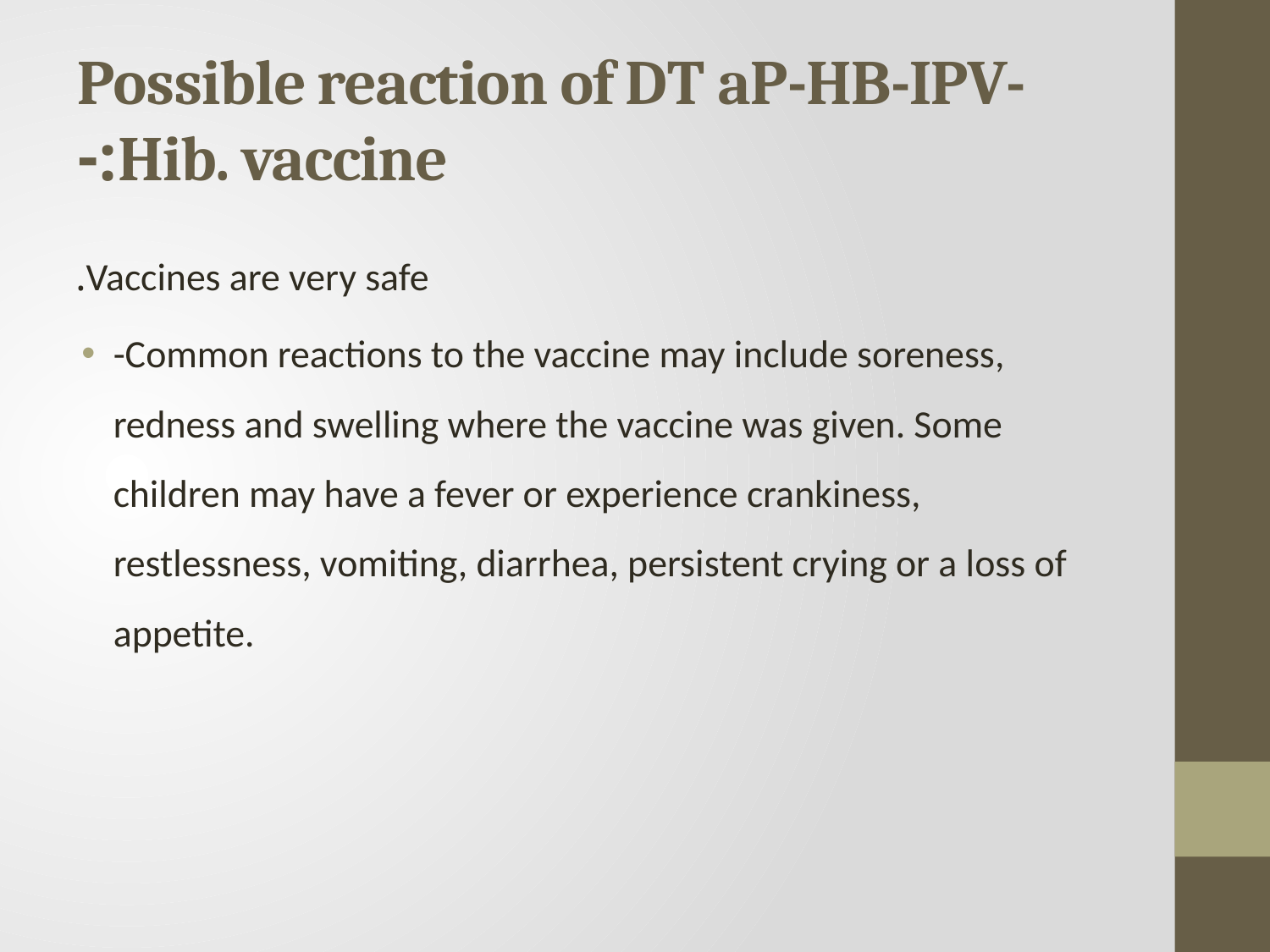

# Possible reaction of DT aP-HB-IPV-Hib. vaccine:-
Vaccines are very safe.
-Common reactions to the vaccine may include soreness, redness and swelling where the vaccine was given. Some children may have a fever or experience crankiness, restlessness, vomiting, diarrhea, persistent crying or a loss of appetite.